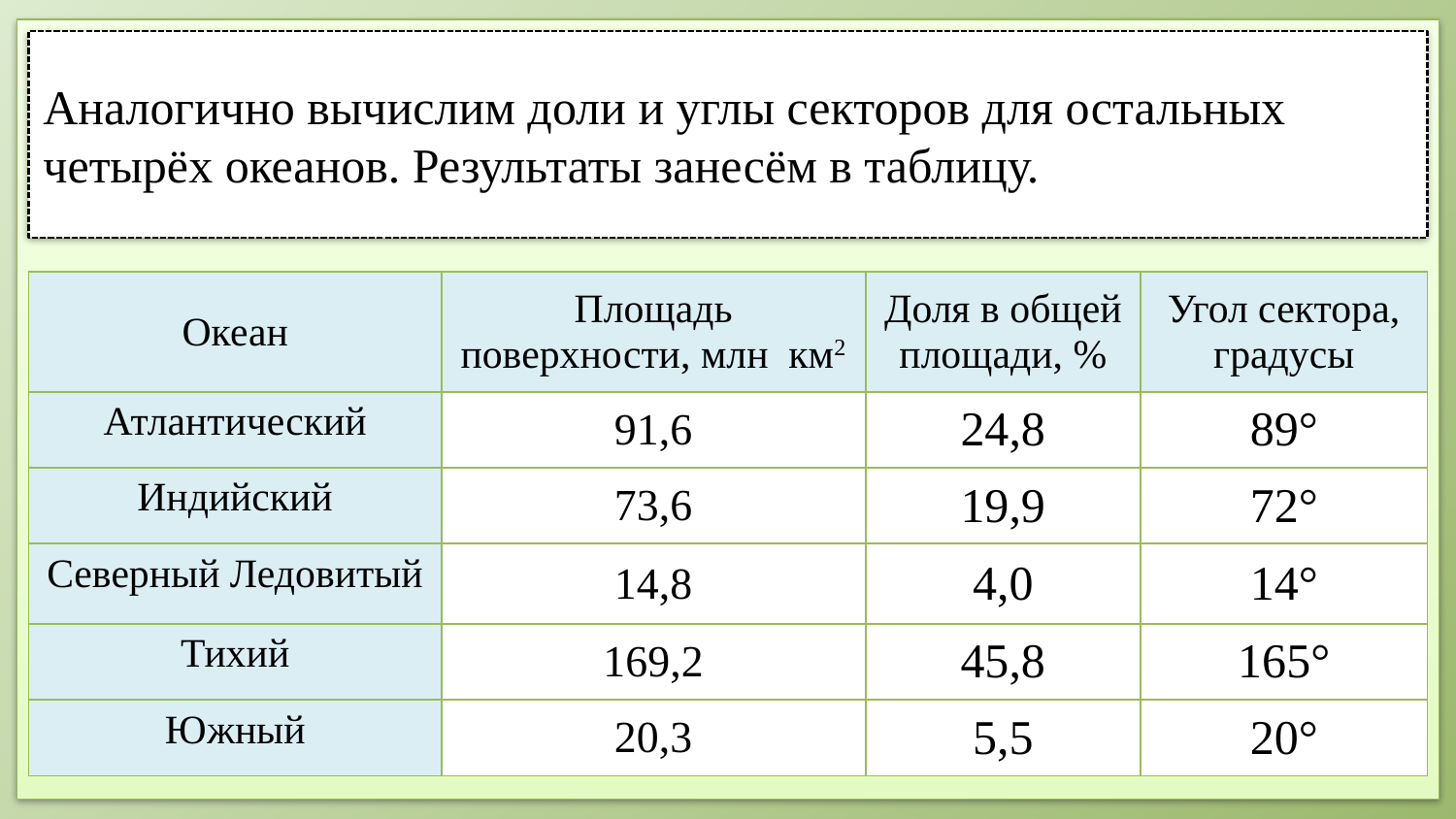

Аналогично вычислим доли и углы секторов для остальных четырёх океанов. Результаты занесём в таблицу.

| Океан | Площадь поверхности, млн км2 | Доля в общей площади, % | Угол сектора, градусы |
| --- | --- | --- | --- |
| Атлантический | 91,6 | 24,8 | 89° |
| Индийский | 73,6 | 19,9 | 72° |
| Северный Ледовитый | 14,8 | 4,0 | 14° |
| Тихий | 169,2 | 45,8 | 165° |
| Южный | 20,3 | 5,5 | 20° |